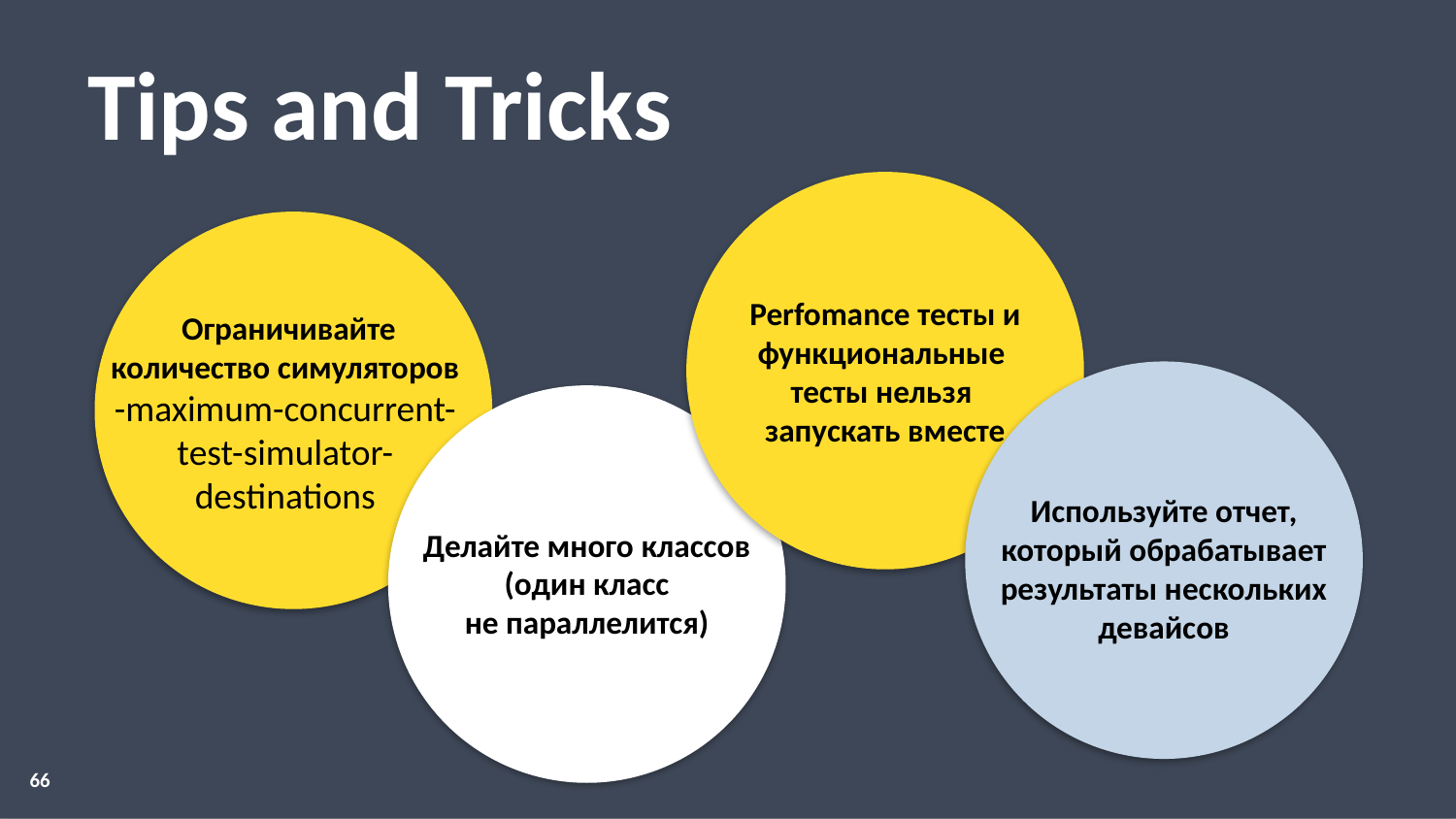

# Tips and Tricks

Perfomance тесты и функциональные
тесты нельзя
запускать вместе

 Ограничивайте количество симуляторов
-maximum-concurrent-test-simulator-destinations

Используйте отчет, который обрабатывает результаты нескольких девайсов

Делайте много классов (один класс
не параллелится)
66